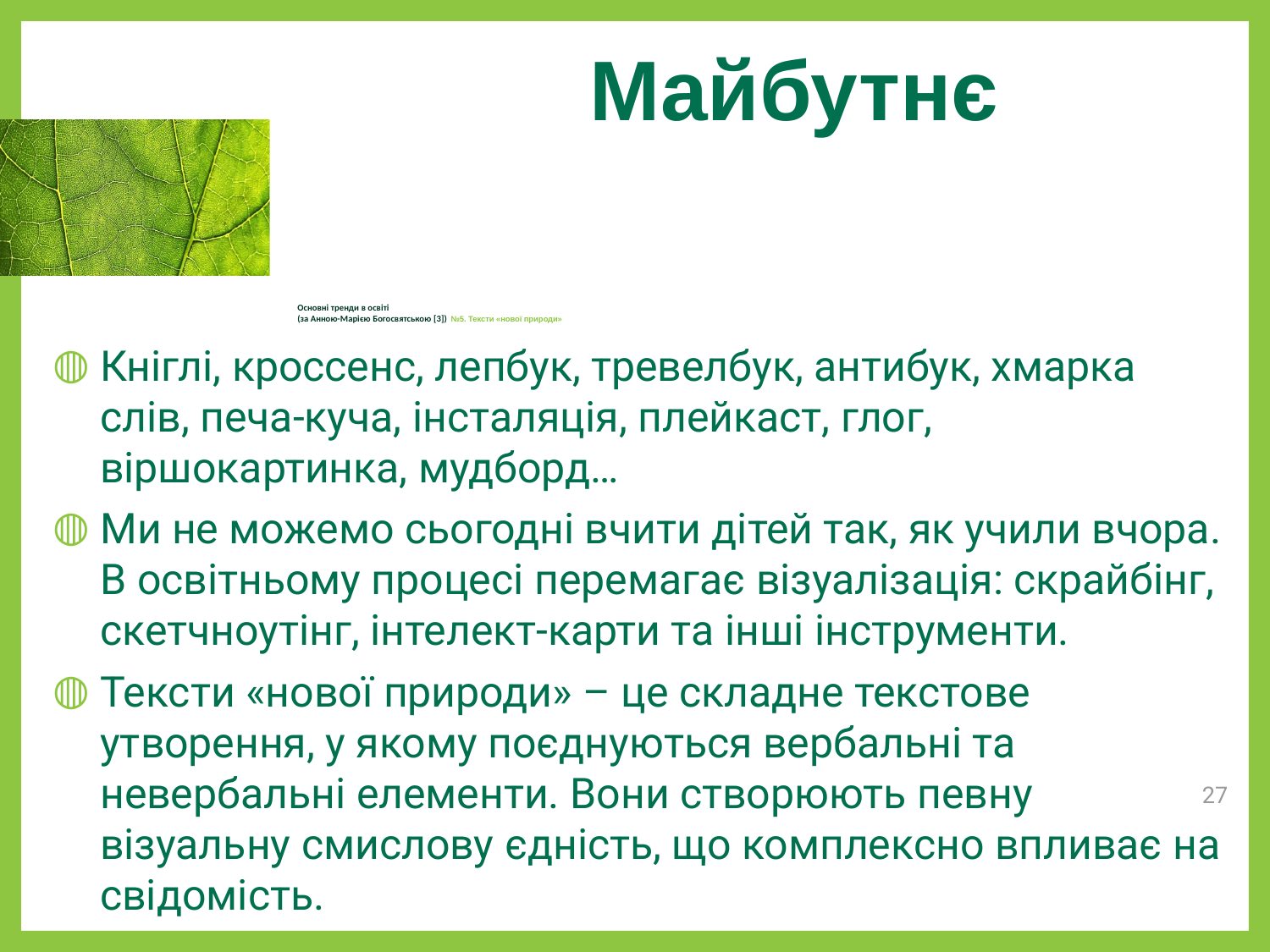

Майбутнє
# Основні тренди в освіті (за Анною-Марією Богосвятською [3])  №5. Тексти «нової природи»
Кніглі, кроссенс, лепбук, тревелбук, антибук, хмарка слів, печа-куча, інсталяція, плейкаст, глог, віршокартинка, мудборд…
Ми не можемо сьогодні вчити дітей так, як учили вчора. В освітньому процесі перемагає візуалізація: скрайбінг, скетчноутінг, інтелект-карти та інші інструменти.
Тексти «нової природи» – це складне текстове утворення, у якому поєднуються вербальні та невербальні елементи. Вони створюють певну візуальну смислову єдність, що комплексно впливає на свідомість.

27